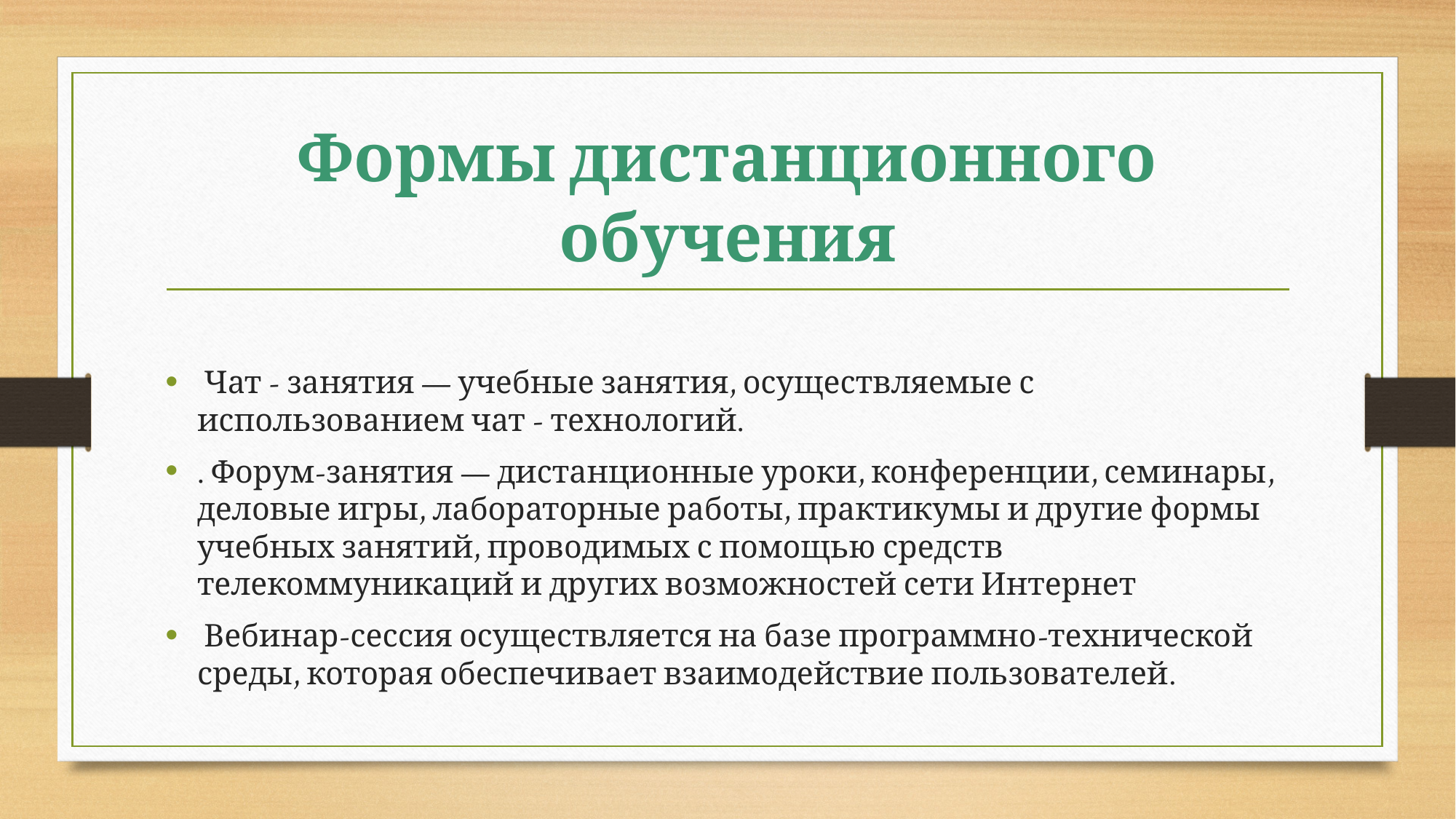

# Формы дистанционного обучения

 Чат - занятия — учебные занятия, осуществляемые с использованием чат - технологий.
. Форум-занятия — дистанционные уроки, конференции, семинары, деловые игры, лабораторные работы, практикумы и другие формы учебных занятий, проводимых с помощью средств телекоммуникаций и других возможностей сети Интернет
 Вебинар-сессия осуществляется на базе программно-технической среды, которая обеспечивает взаимодействие пользователей.